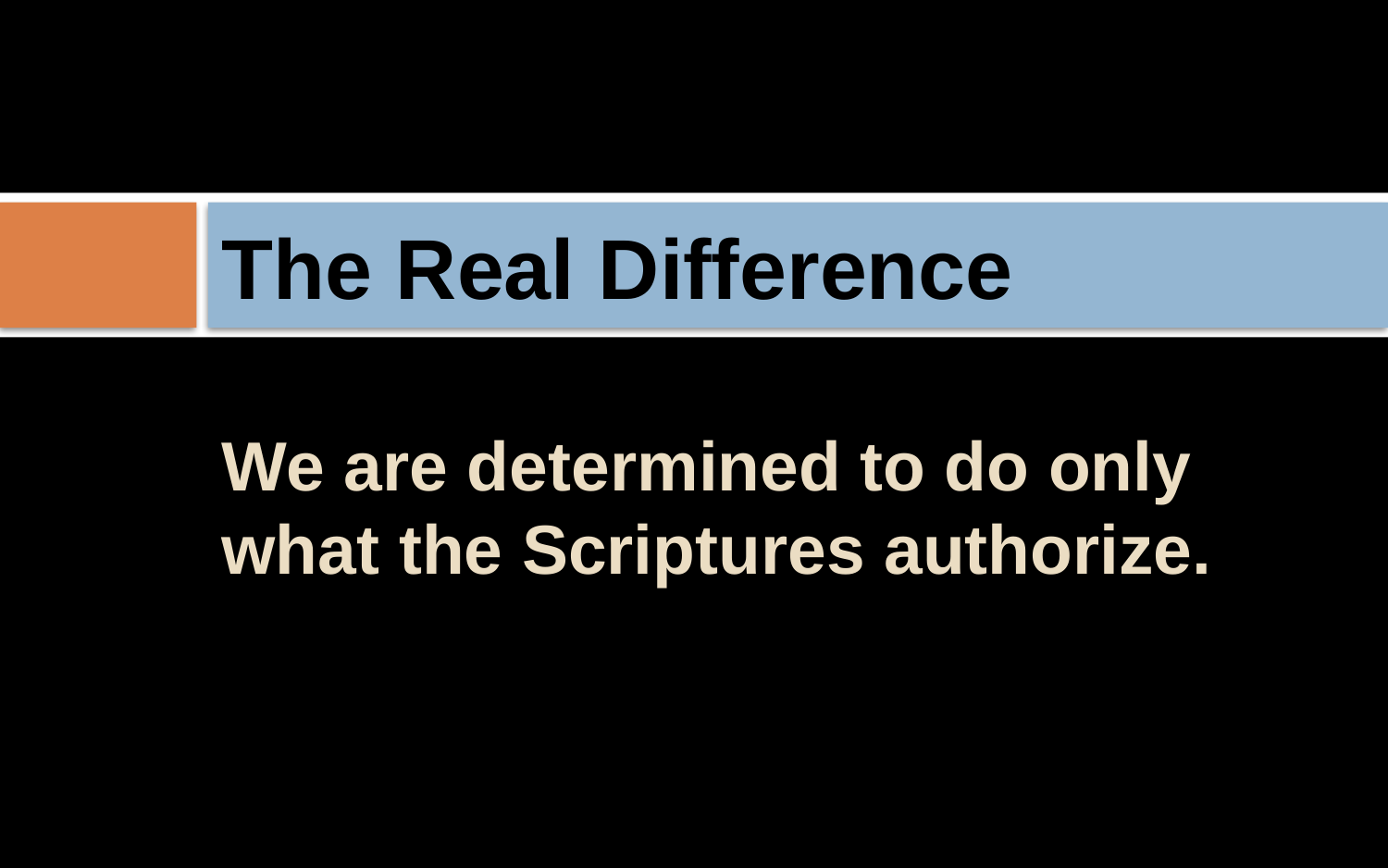

# The Real Difference
We are determined to do only what the Scriptures authorize.